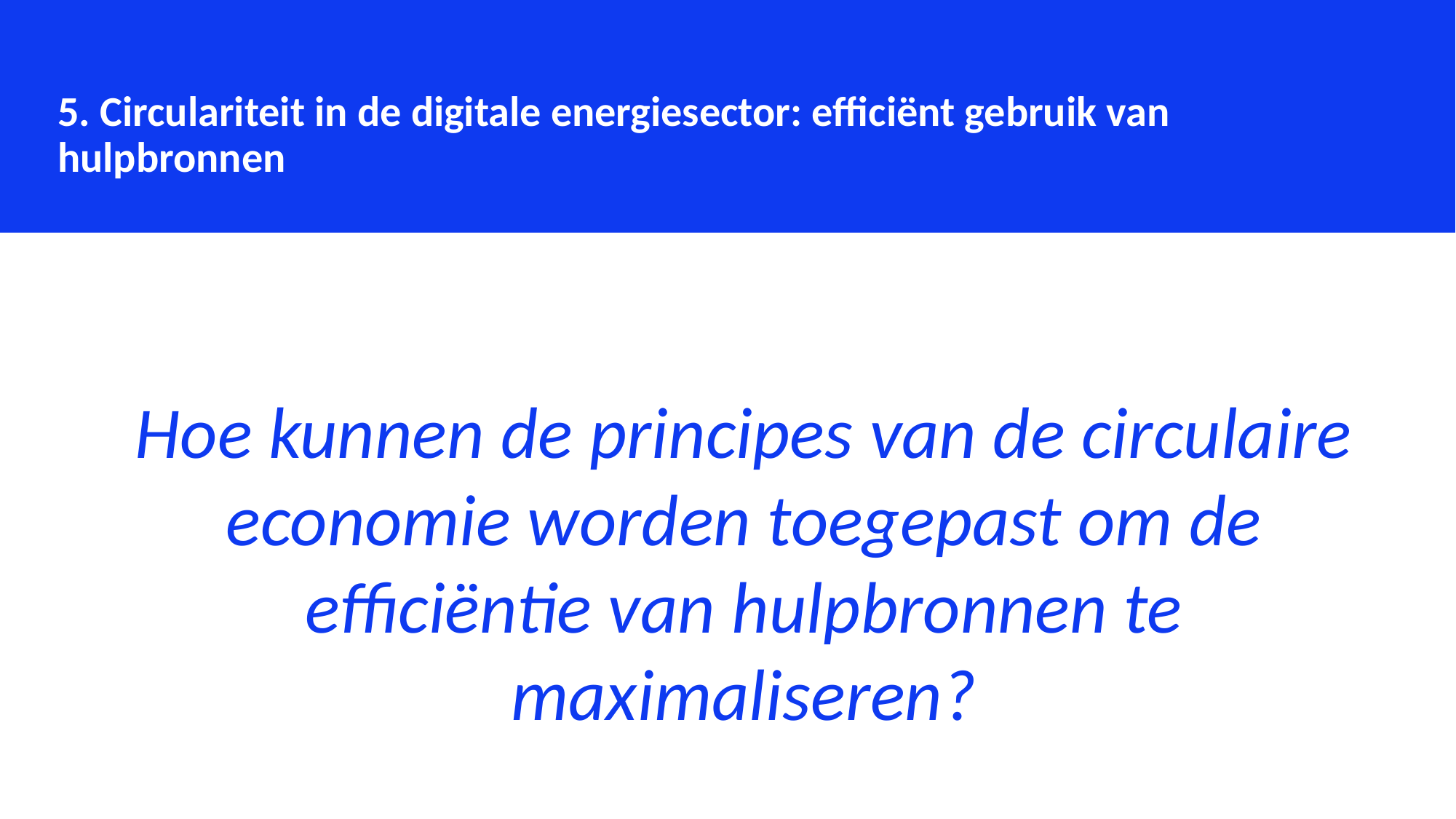

5. Circulariteit in de digitale energiesector: efficiënt gebruik van hulpbronnen

Hoe kunnen de principes van de circulaire economie worden toegepast om de efficiëntie van hulpbronnen te maximaliseren?